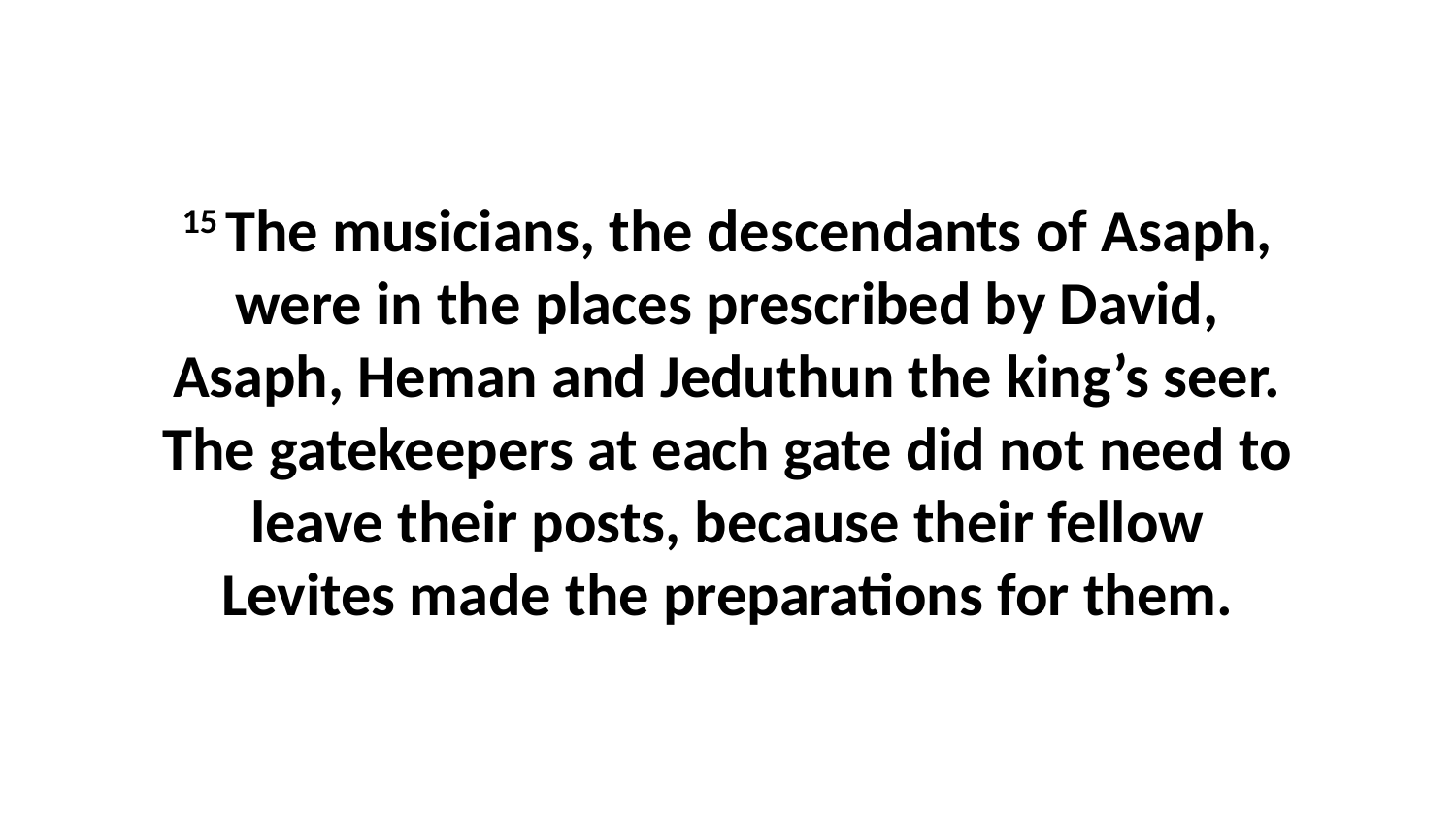

15 The musicians, the descendants of Asaph, were in the places prescribed by David, Asaph, Heman and Jeduthun the king’s seer. The gatekeepers at each gate did not need to leave their posts, because their fellow Levites made the preparations for them.